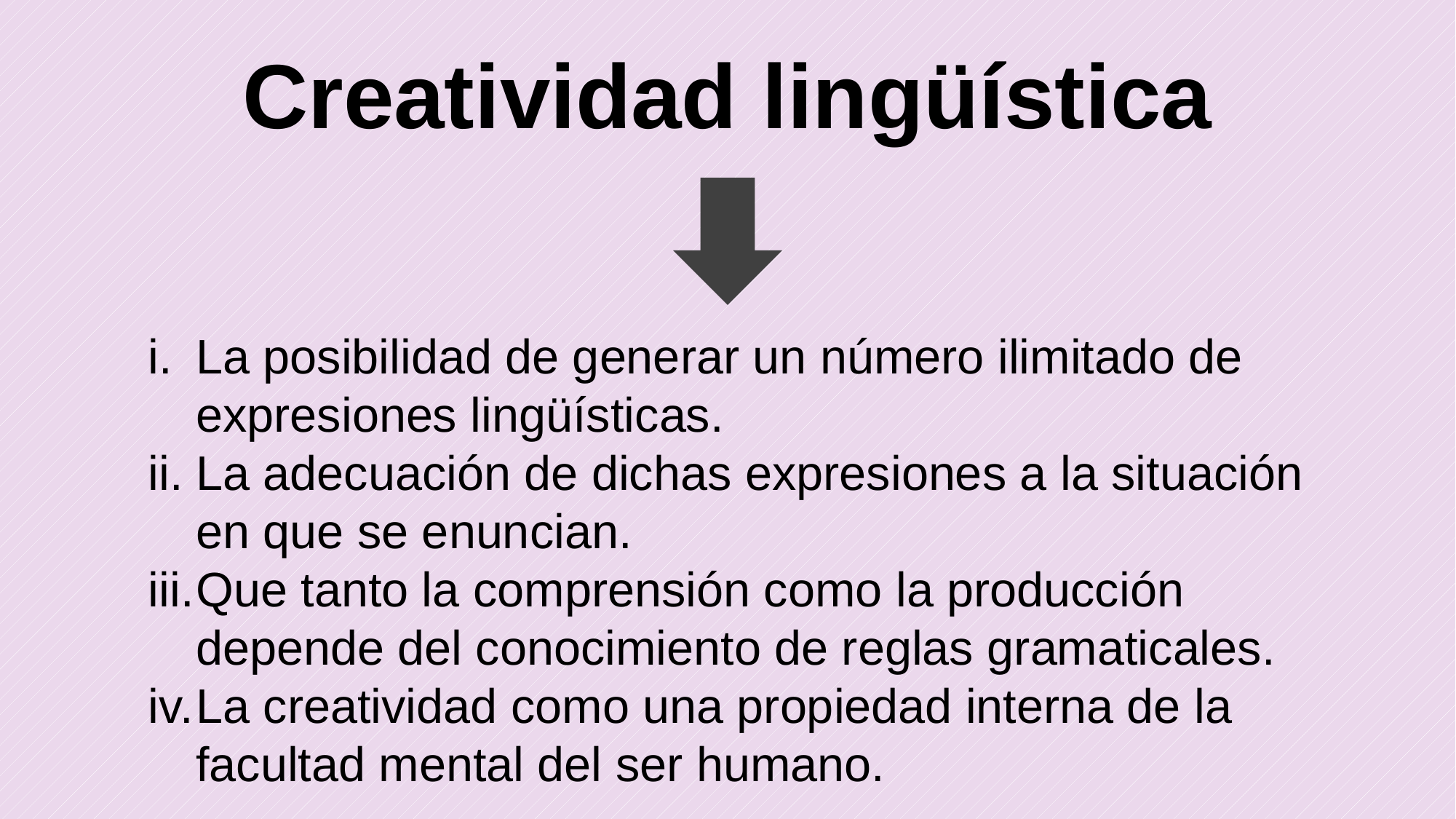

# Creatividad lingüística

La posibilidad de generar un número ilimitado de expresiones lingüísticas.
La adecuación de dichas expresiones a la situación en que se enuncian.
Que tanto la comprensión como la producción depende del conocimiento de reglas gramaticales.
La creatividad como una propiedad interna de la facultad mental del ser humano.